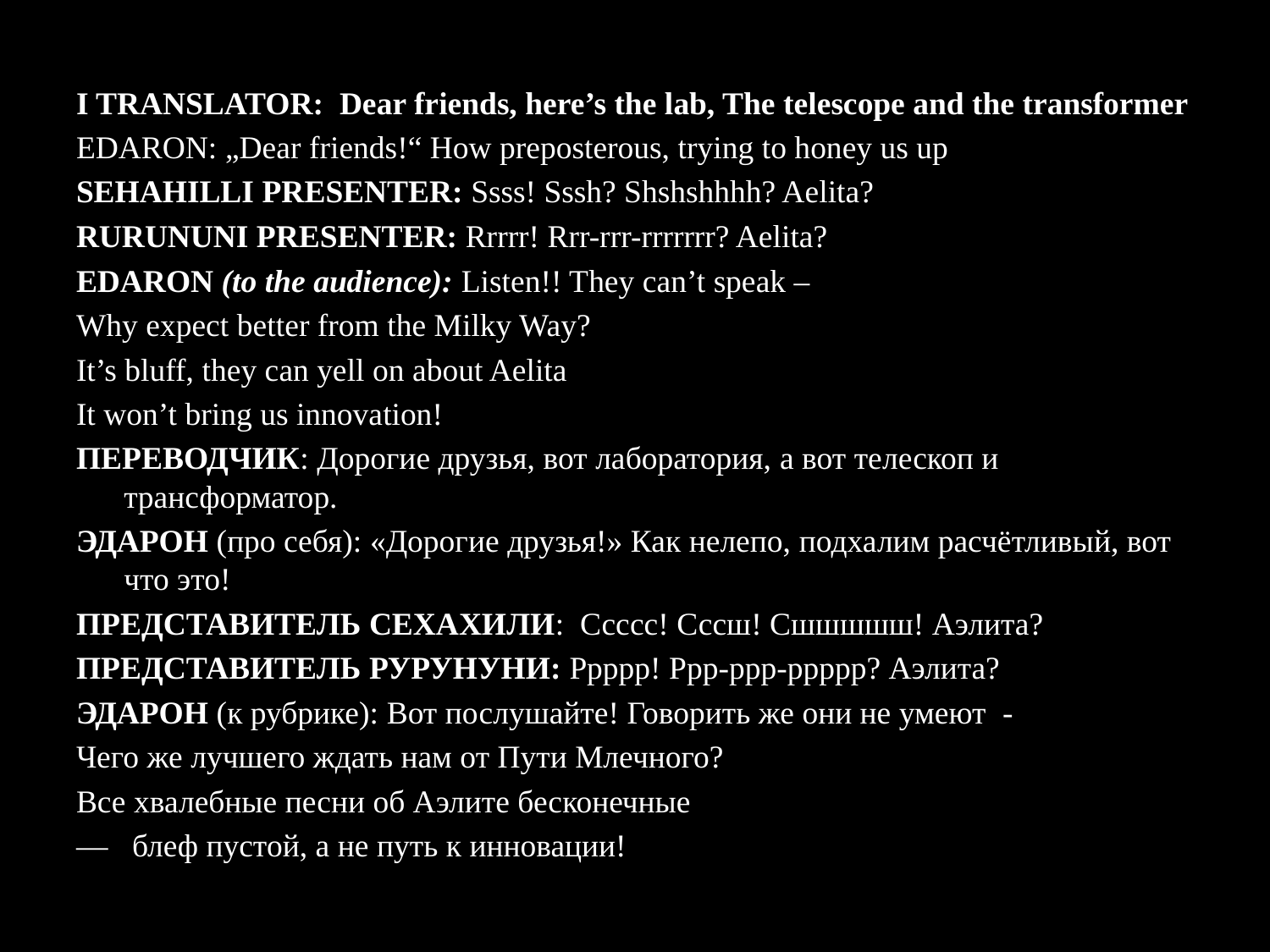

I TRANSLATOR:  Dear friends, here’s the lab, The telescope and the transformer
EDARON: „Dear friends!“ How preposterous, trying to honey us up
SEHAHILLI PRESENTER: Ssss! Sssh? Shshshhhh? Aelita?
RURUNUNI PRESENTER: Rrrrr! Rrr-rrr-rrrrrrr? Aelita?
EDARON (to the audience): Listen!! They can’t speak –
Why expect better from the Milky Way?
It’s bluff, they can yell on about Aelita
It won’t bring us innovation!
ПЕРЕВОДЧИК: Дорогие друзья, вот лаборатория, а вот телескоп и трансформатор.
ЭДАРОН (про себя): «Дорогие друзья!» Как нелепо, подхалим расчётливый, вот что это!
ПРЕДСТАВИТЕЛЬ СЕХАХИЛИ:  Ссссс! Сссш! Сшшшшш! Аэлита?
ПРЕДСТАВИТЕЛЬ РУРУНУНИ: Ррррр! Ррр-ррр-ррррр? Аэлита?
ЭДАРОН (к рубрике): Вот послушайте! Говорить же они не умеют  -
Чего же лучшего ждать нам от Пути Млечного?
Все хвалебные песни об Аэлите бесконечные
—   блеф пустой, а не путь к инновации!